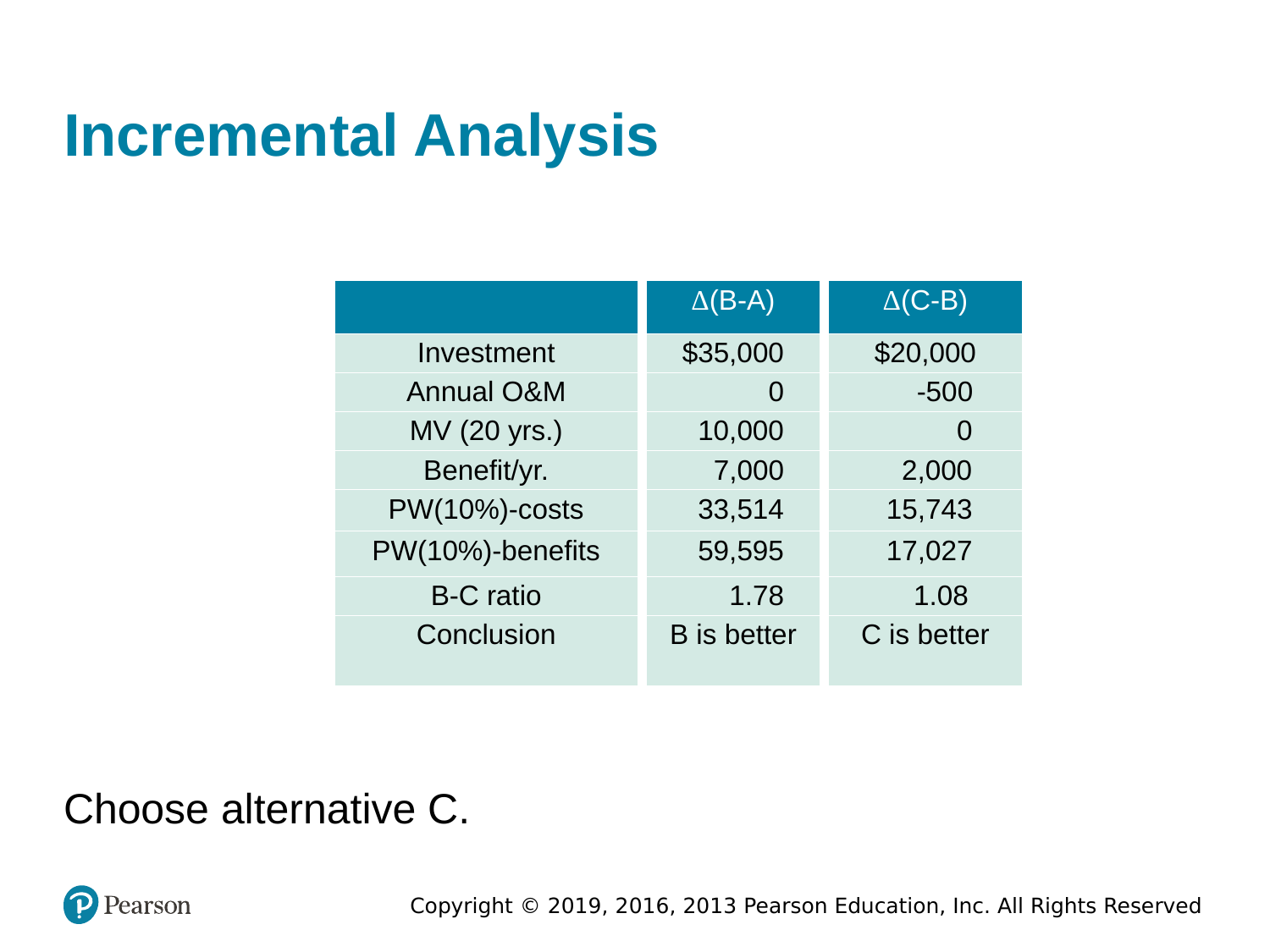

# Incremental Analysis
|  | Δ(B-A) | Δ(C-B) |
| --- | --- | --- |
| Investment | $35,000 | $20,000 |
| Annual O&M | 0 | -500 |
| MV (20 yrs.) | 10,000 | 0 |
| Benefit/yr. | 7,000 | 2,000 |
| PW(10%)-costs | 33,514 | 15,743 |
| PW(10%)-benefits | 59,595 | 17,027 |
| B-C ratio | 1.78 | 1.08 |
| Conclusion | B is better | C is better |
Choose alternative C.